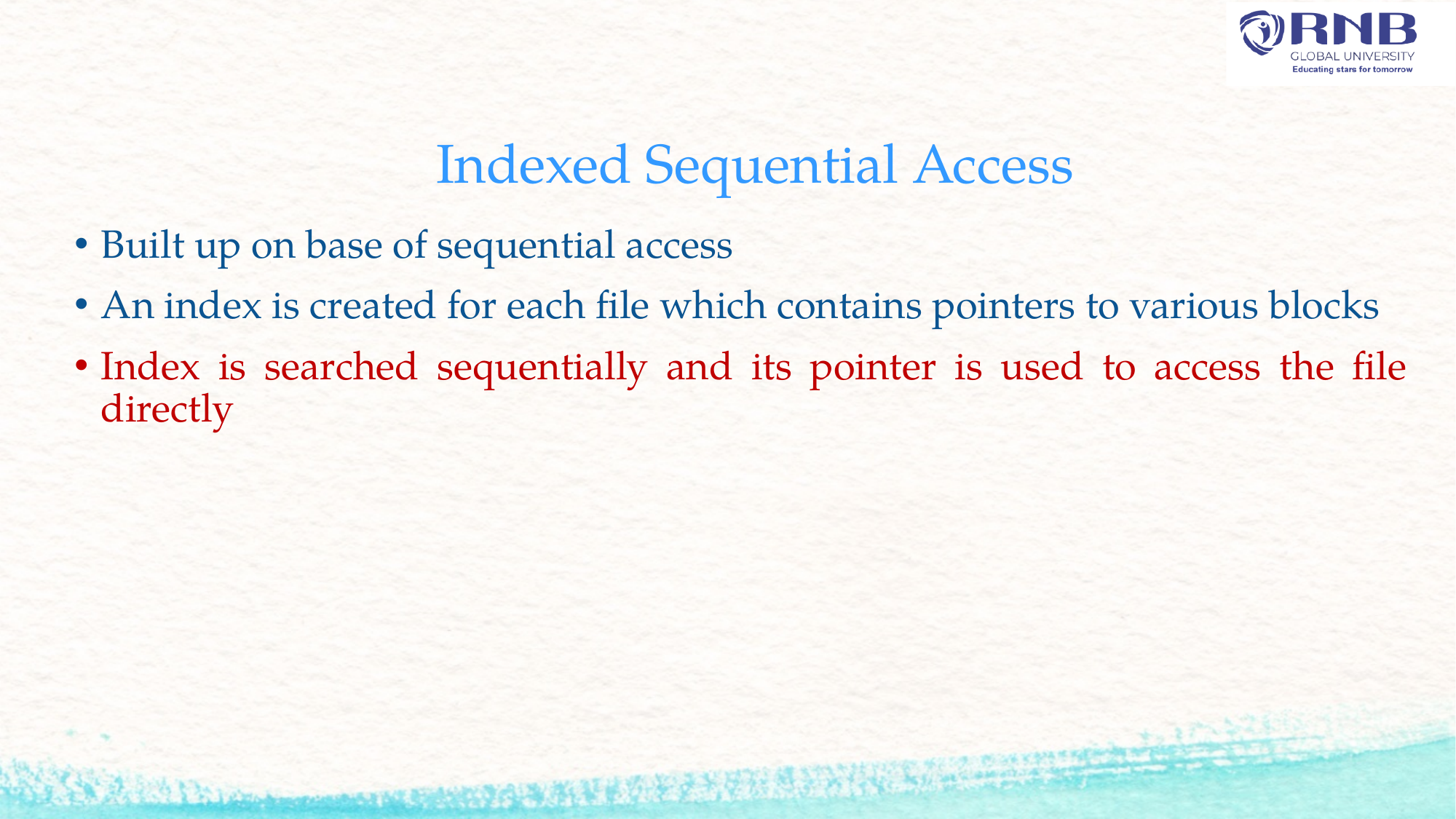

# Indexed Sequential Access
Built up on base of sequential access
An index is created for each file which contains pointers to various blocks
Index is searched sequentially and its pointer is used to access the file directly